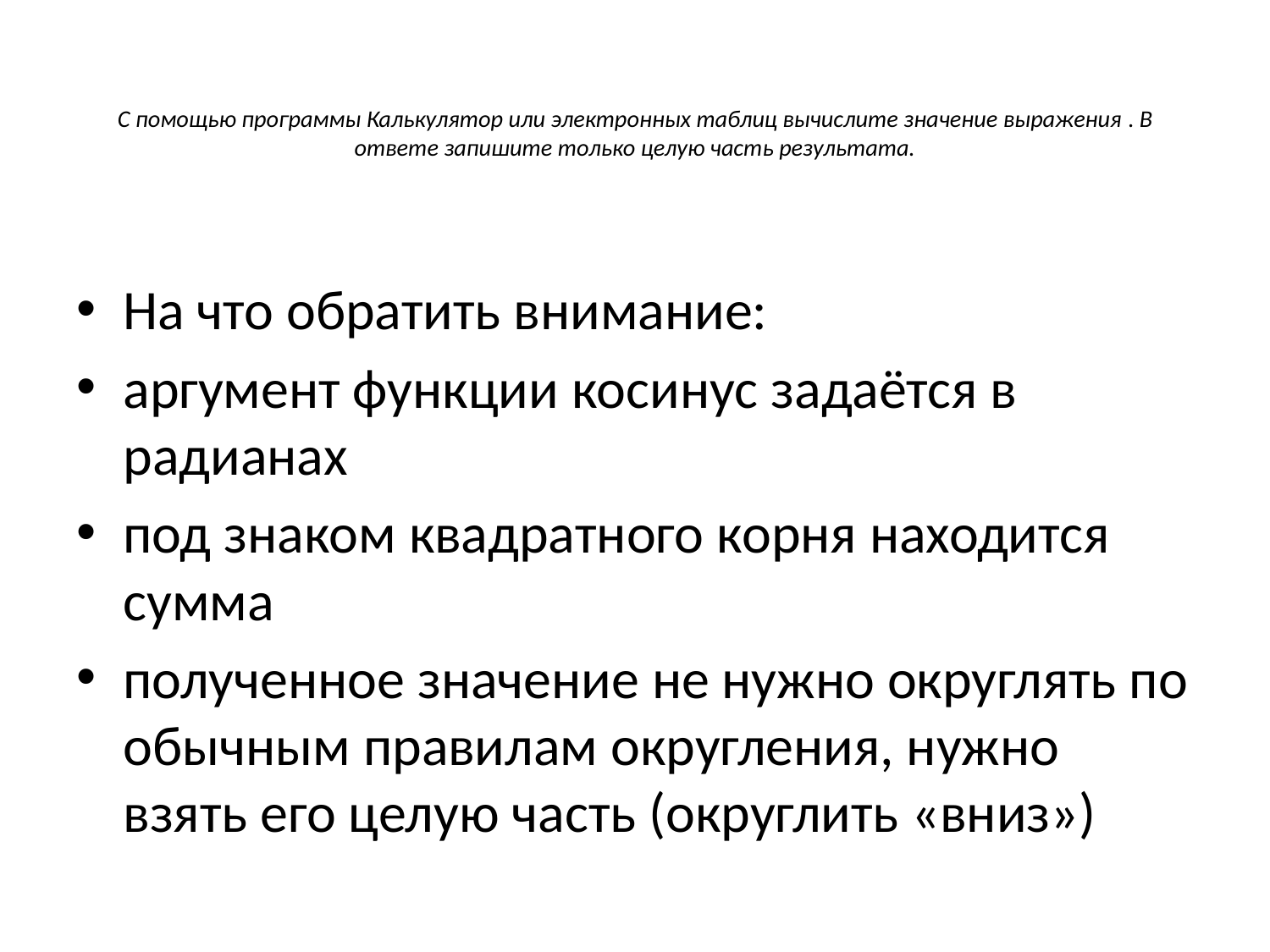

# С помощью программы Калькулятор или электронных таблиц вычислите значение выражения . В ответе запишите только целую часть результата.
На что обратить внимание:
аргумент функции косинус задаётся в радианах
под знаком квадратного корня находится сумма
полученное значение не нужно округлять по обычным правилам округления, нужно взять его целую часть (округлить «вниз»)